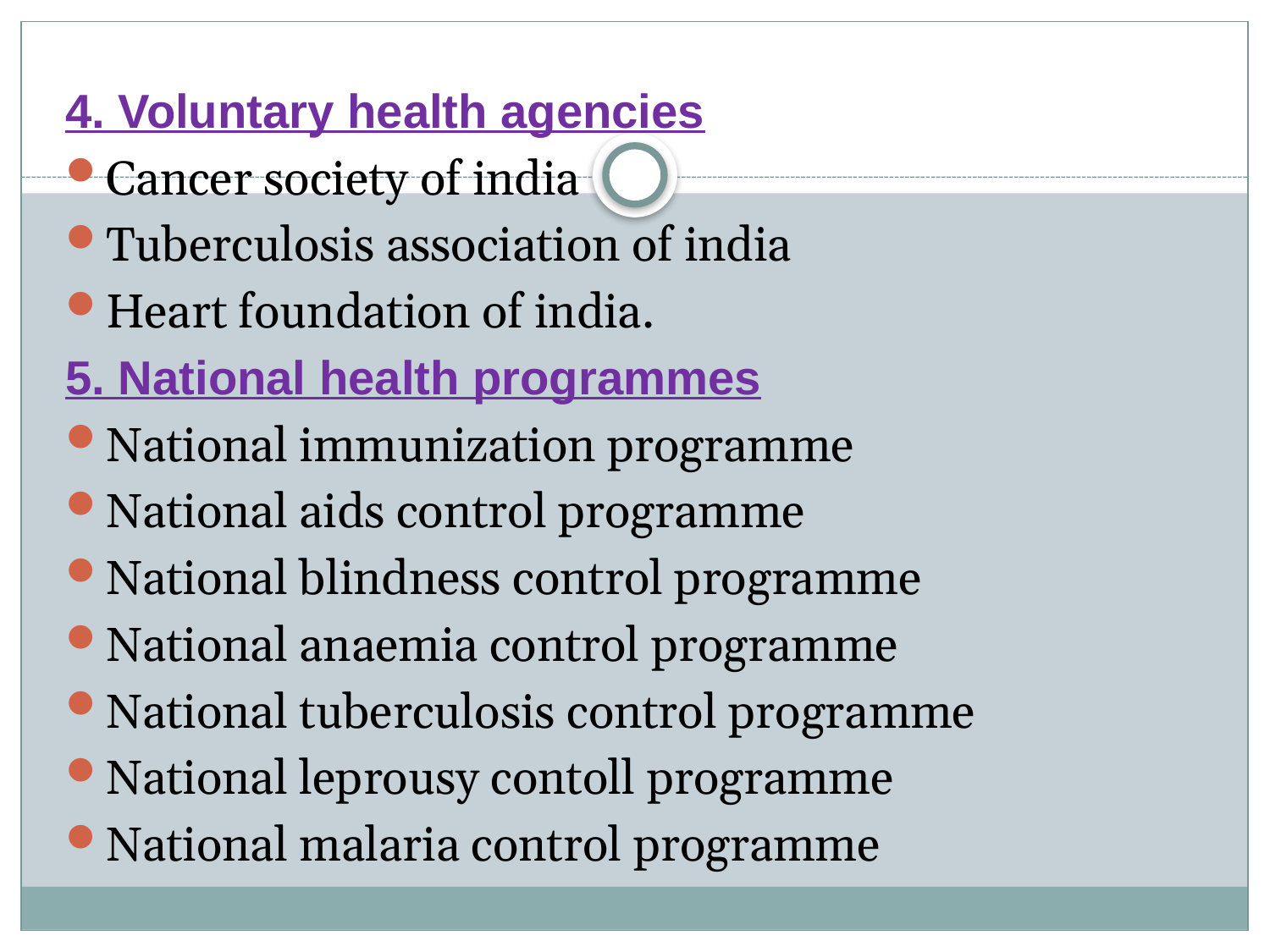

4. Voluntary health agencies
Cancer society of india
Tuberculosis association of india
Heart foundation of india.
5. National health programmes
National immunization programme
National aids control programme
National blindness control programme
National anaemia control programme
National tuberculosis control programme
National leprousy contoll programme
National malaria control programme